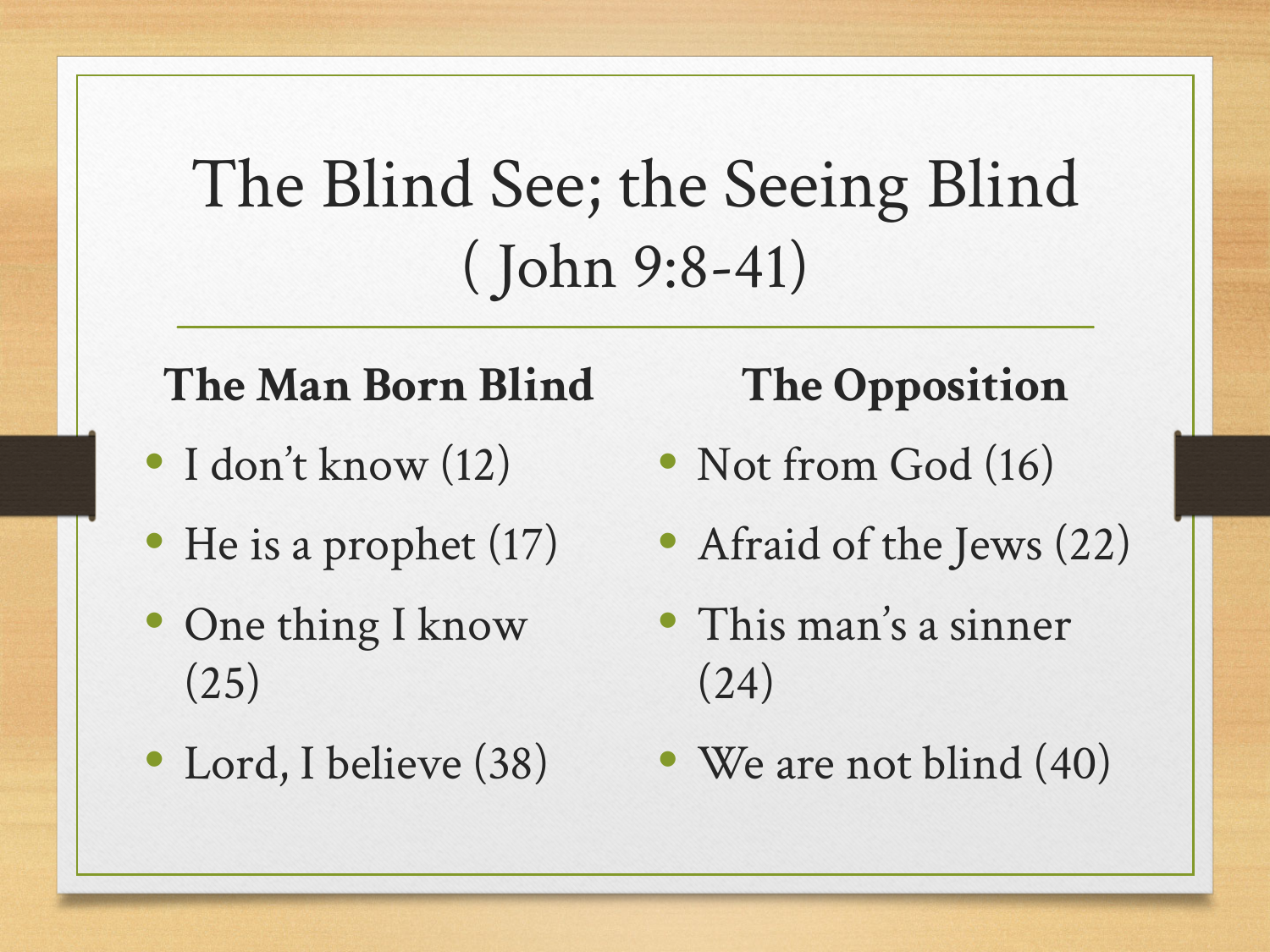

# The Blind See; the Seeing Blind ( John 9:8-41)
The Man Born Blind
I don’t know (12)
He is a prophet (17)
One thing I know (25)
Lord, I believe (38)
The Opposition
Not from God (16)
Afraid of the Jews (22)
This man’s a sinner (24)
We are not blind (40)